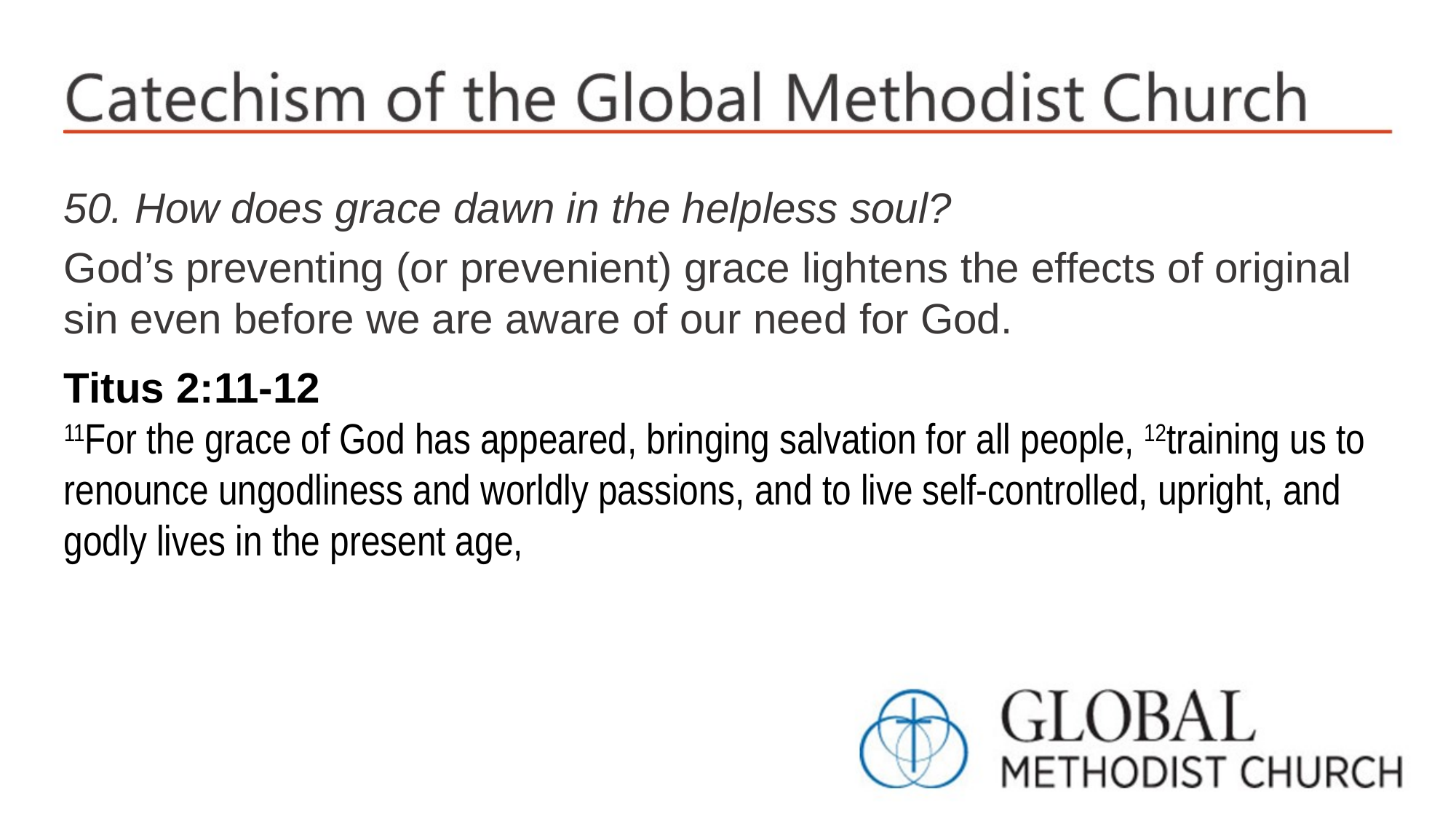

50. How does grace dawn in the helpless soul?
God’s preventing (or prevenient) grace lightens the effects of original sin even before we are aware of our need for God.
Titus 2:11-12
11For the grace of God has appeared, bringing salvation for all people, 12training us to renounce ungodliness and worldly passions, and to live self-controlled, upright, and godly lives in the present age,